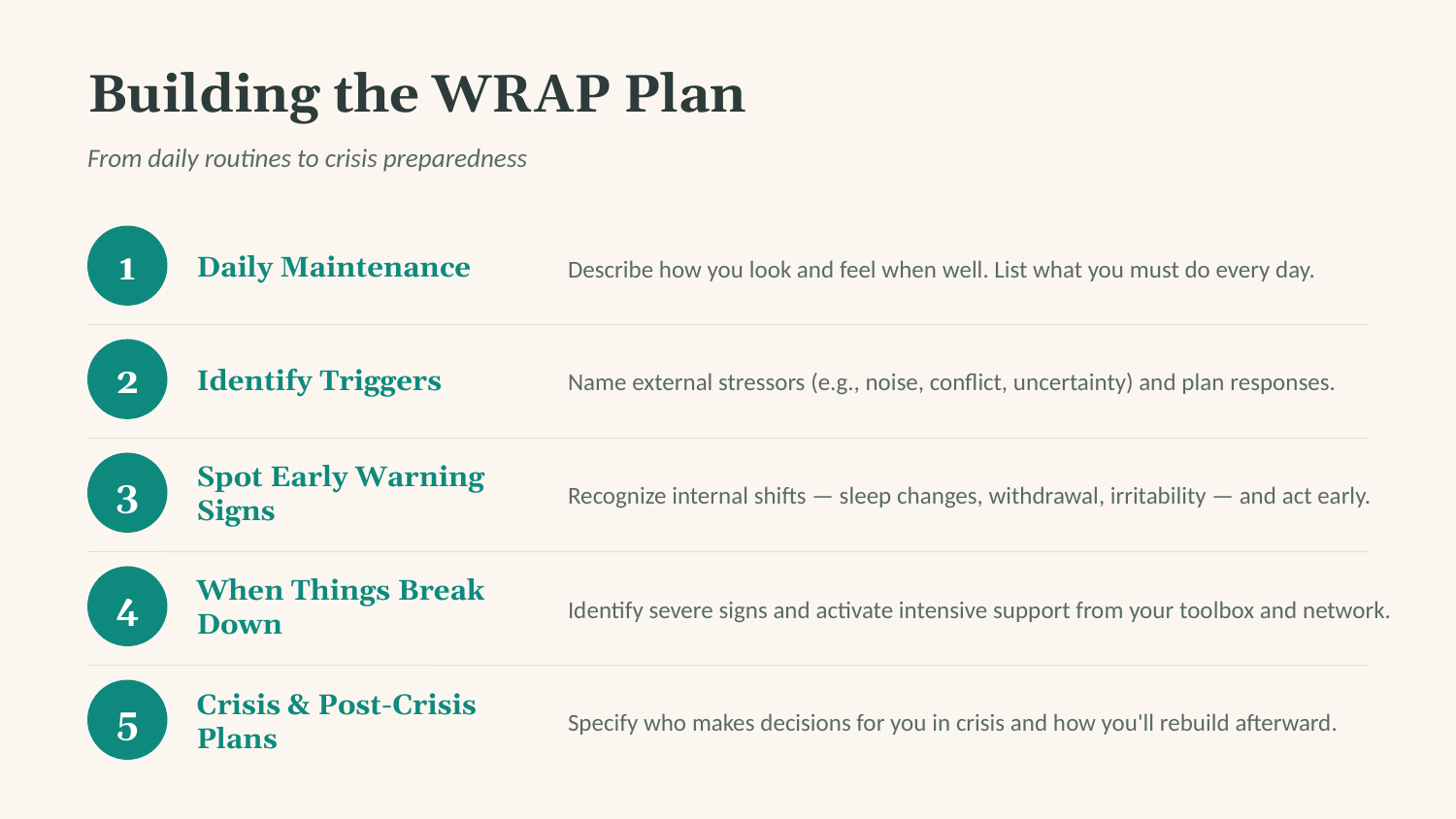

Building the WRAP Plan
From daily routines to crisis preparedness
Daily Maintenance
Describe how you look and feel when well. List what you must do every day.

1

Identify Triggers
Name external stressors (e.g., noise, conflict, uncertainty) and plan responses.

2

Spot Early Warning Signs
Recognize internal shifts — sleep changes, withdrawal, irritability — and act early.

3

When Things Break Down
Identify severe signs and activate intensive support from your toolbox and network.

4

Crisis & Post-Crisis Plans
Specify who makes decisions for you in crisis and how you'll rebuild afterward.

5